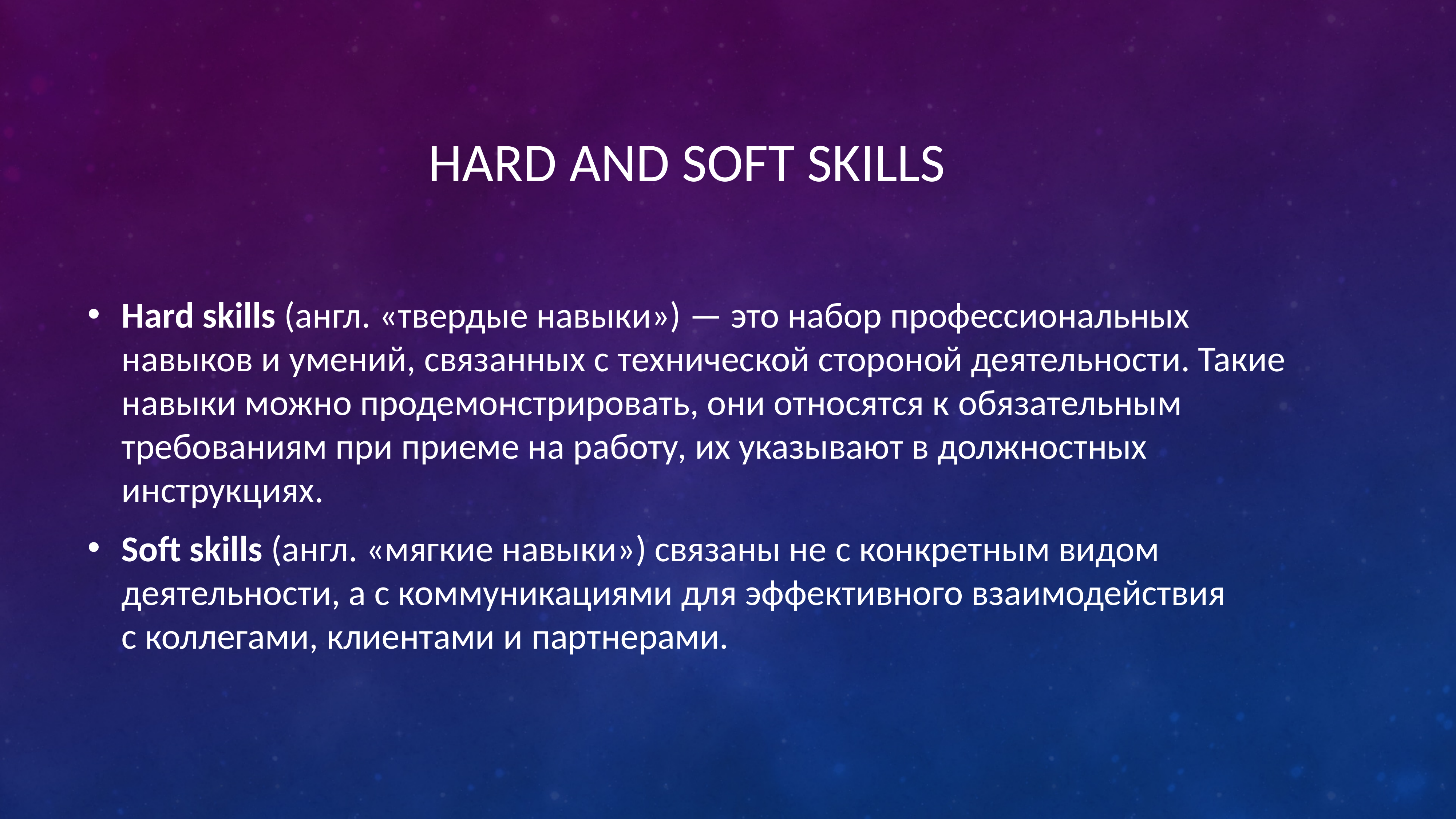

# Hard AND Soft skills
Hard skills (англ. «твердые навыки») — это набор профессиональных навыков и умений, связанных с технической стороной деятельности. Такие навыки можно продемонстрировать, они относятся к обязательным требованиям при приеме на работу, их указывают в должностных инструкциях.
Soft skills (англ. «мягкие навыки») связаны не с конкретным видом деятельности, а с коммуникациями для эффективного взаимодействия с коллегами, клиентами и партнерами.